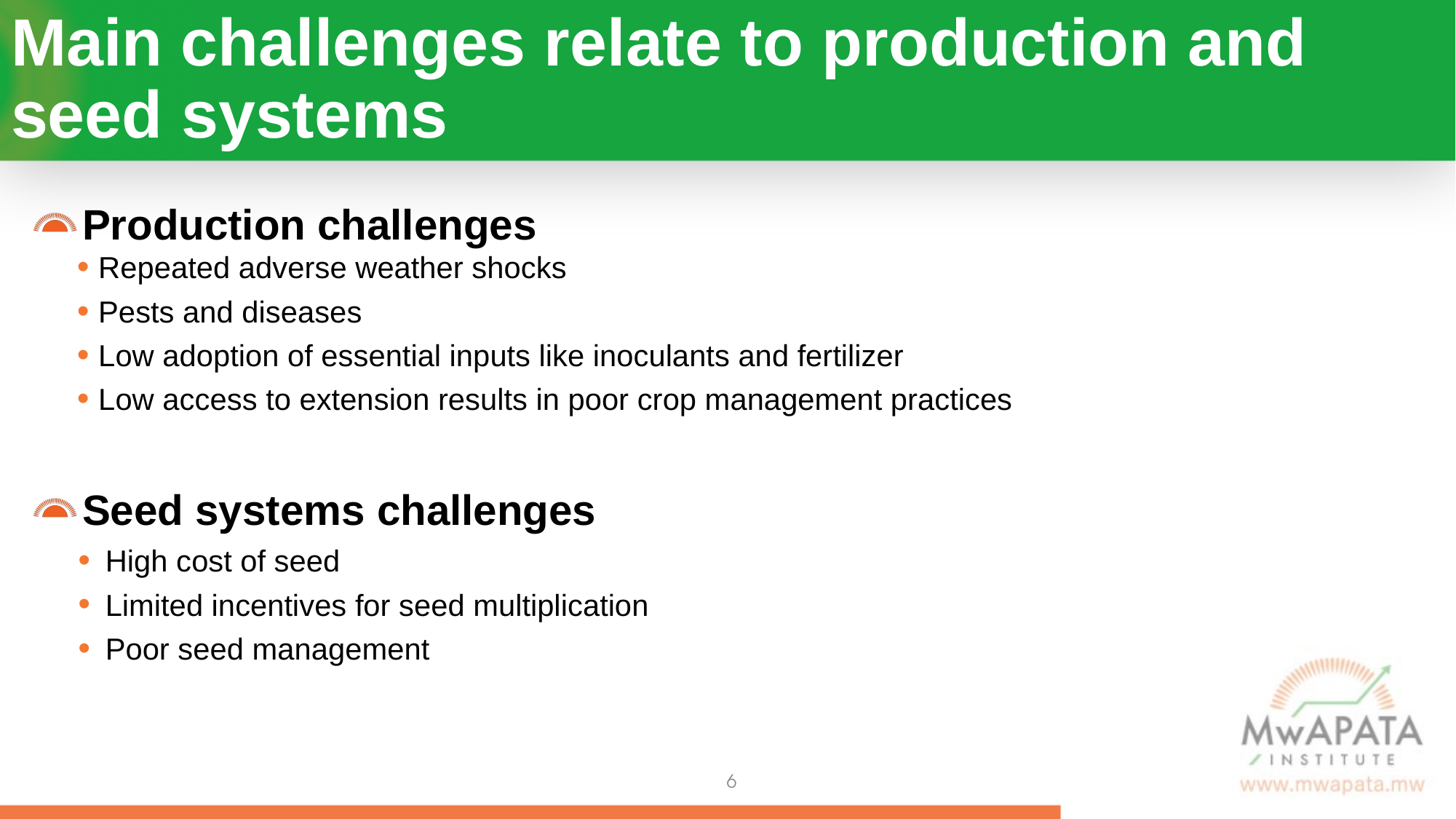

# Main challenges relate to production and seed systems
Production challenges
Repeated adverse weather shocks
Pests and diseases
Low adoption of essential inputs like inoculants and fertilizer
Low access to extension results in poor crop management practices
Seed systems challenges
High cost of seed
Limited incentives for seed multiplication
Poor seed management
6